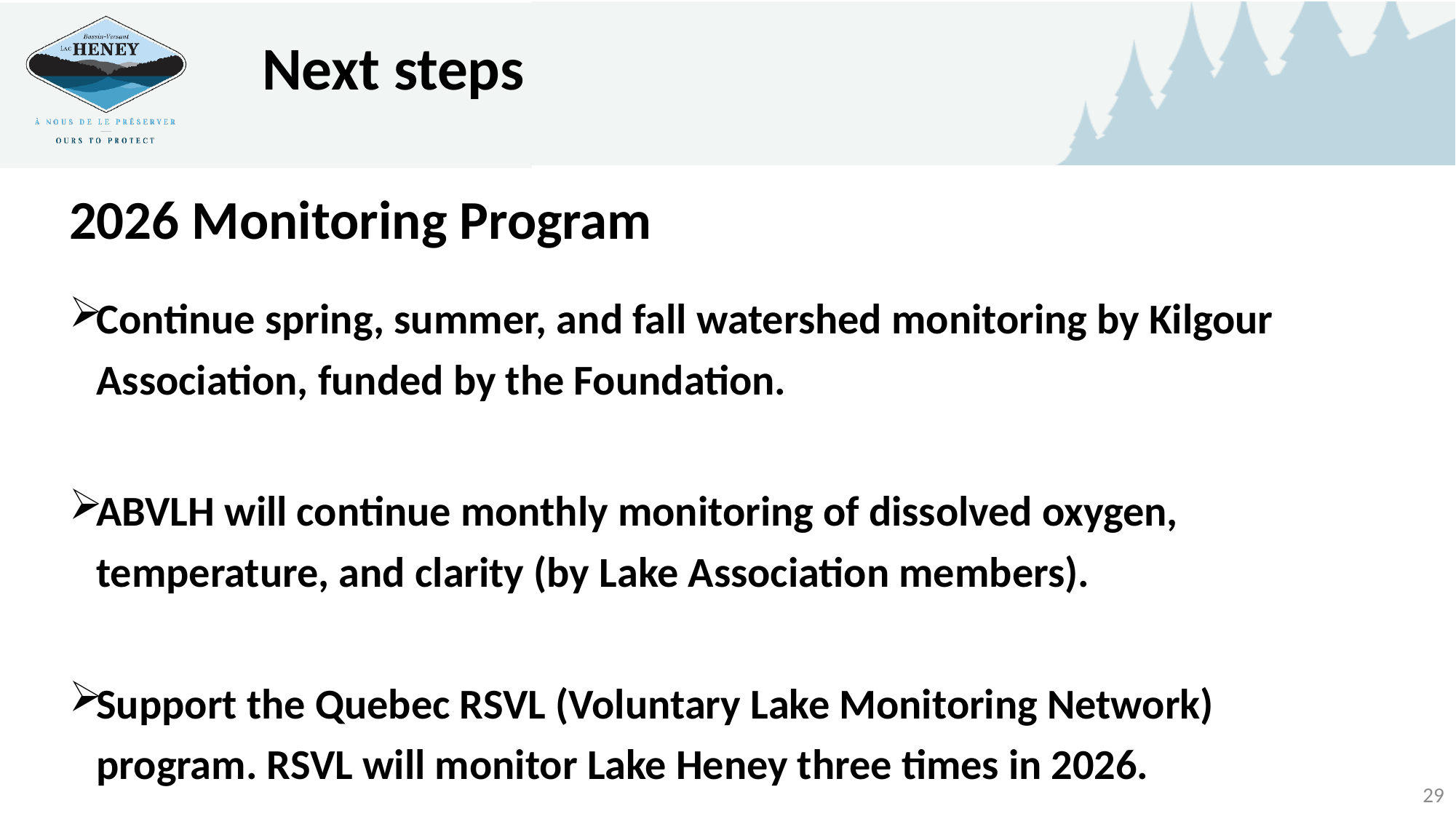

Next steps
2026 Monitoring Program

Continue spring, summer, and fall watershed monitoring by Kilgour Association, funded by the Foundation.

ABVLH will continue monthly monitoring of dissolved oxygen, temperature, and clarity (by Lake Association members).

Support the Quebec RSVL (Voluntary Lake Monitoring Network) program. RSVL will monitor Lake Heney three times in 2026.

29